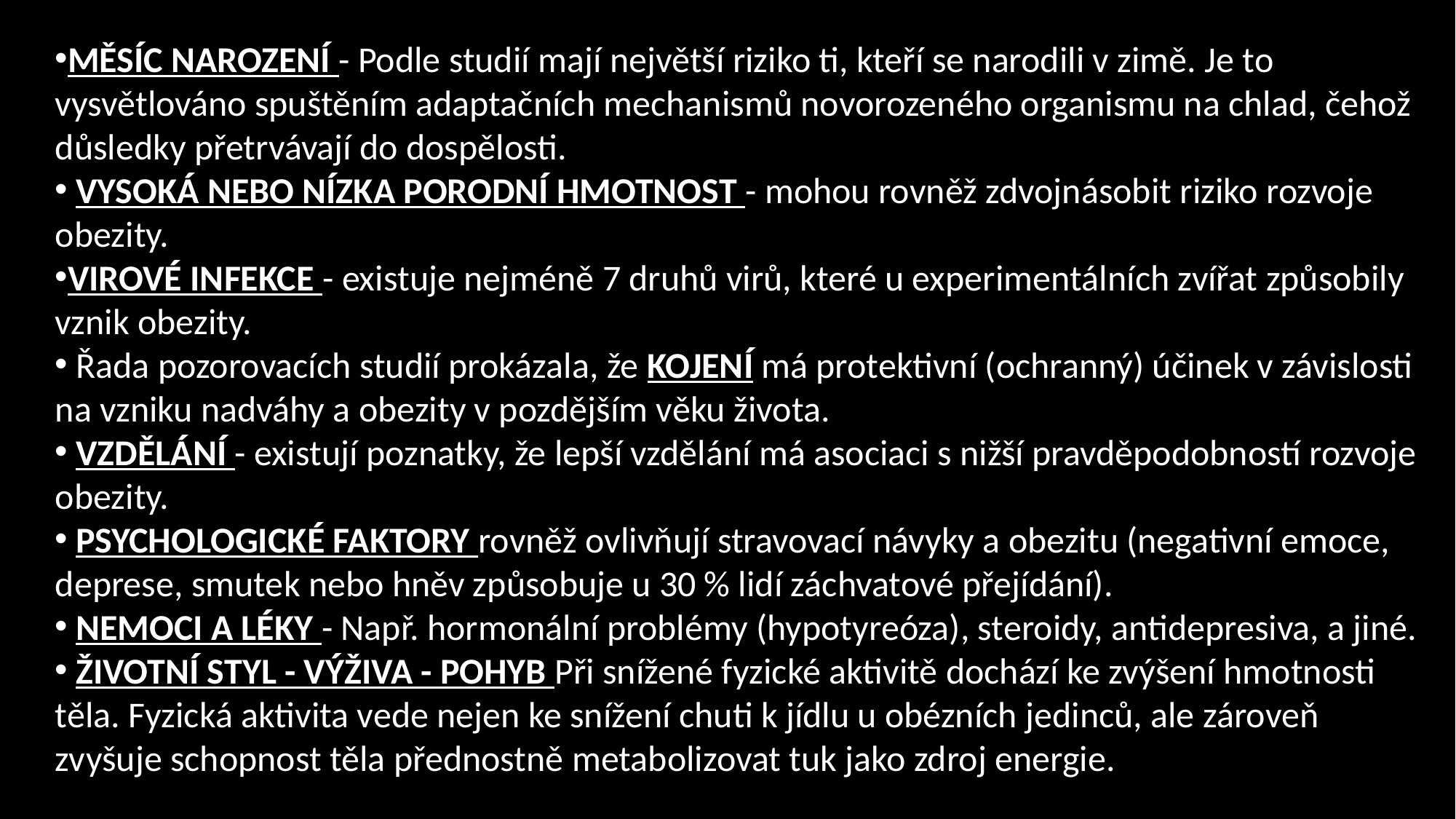

MĚSÍC NAROZENÍ - Podle studií mají největší riziko ti, kteří se narodili v zimě. Je to vysvětlováno spuštěním adaptačních mechanismů novorozeného organismu na chlad, čehož důsledky přetrvávají do dospělosti.
 VYSOKÁ NEBO NÍZKA PORODNÍ HMOTNOST - mohou rovněž zdvojnásobit riziko rozvoje obezity.
VIROVÉ INFEKCE - existuje nejméně 7 druhů virů, které u experimentálních zvířat způsobily vznik obezity.
 Řada pozorovacích studií prokázala, že KOJENÍ má protektivní (ochranný) účinek v závislosti na vzniku nadváhy a obezity v pozdějším věku života.
 VZDĚLÁNÍ - existují poznatky, že lepší vzdělání má asociaci s nižší pravděpodobností rozvoje obezity.
 PSYCHOLOGICKÉ FAKTORY rovněž ovlivňují stravovací návyky a obezitu (negativní emoce, deprese, smutek nebo hněv způsobuje u 30 % lidí záchvatové přejídání).
 NEMOCI A LÉKY - Např. hormonální problémy (hypotyreóza), steroidy, antidepresiva, a jiné.
 ŽIVOTNÍ STYL - VÝŽIVA - POHYB Při snížené fyzické aktivitě dochází ke zvýšení hmotnosti těla. Fyzická aktivita vede nejen ke snížení chuti k jídlu u obézních jedinců, ale zároveň zvyšuje schopnost těla přednostně metabolizovat tuk jako zdroj energie.